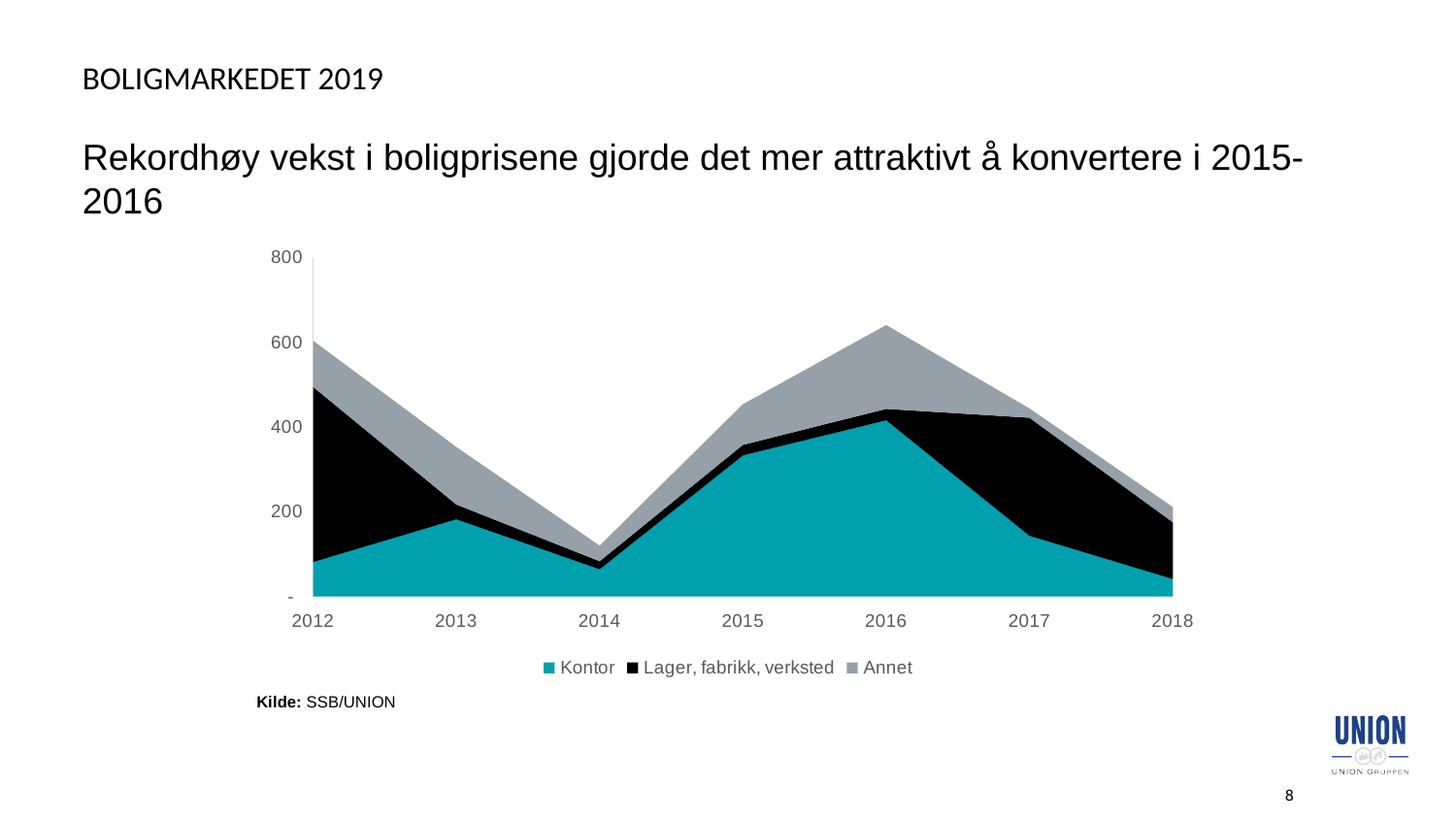

Boligmarkedet 2019
# Rekordhøy vekst i boligprisene gjorde det mer attraktivt å konvertere i 2015-2016

### Chart

| Category | Kontor | Lager, fabrikk, verksted | Annet |
|---|---|---|---|
| 2012 | 81.0 | 414.0 | 109.0 |
| 2013 | 182.0 | 35.0 | 136.0 |
| 2014 | 64.0 | 19.0 | 37.0 |
| 2015 | 333.0 | 25.0 | 96.0 |
| 2016 | 416.0 | 27.0 | 198.0 |
| 2017 | 143.0 | 279.0 | 22.0 |
| 2018 | 41.0 | 134.0 | 36.0 |
Kilde: SSB/UNION
8